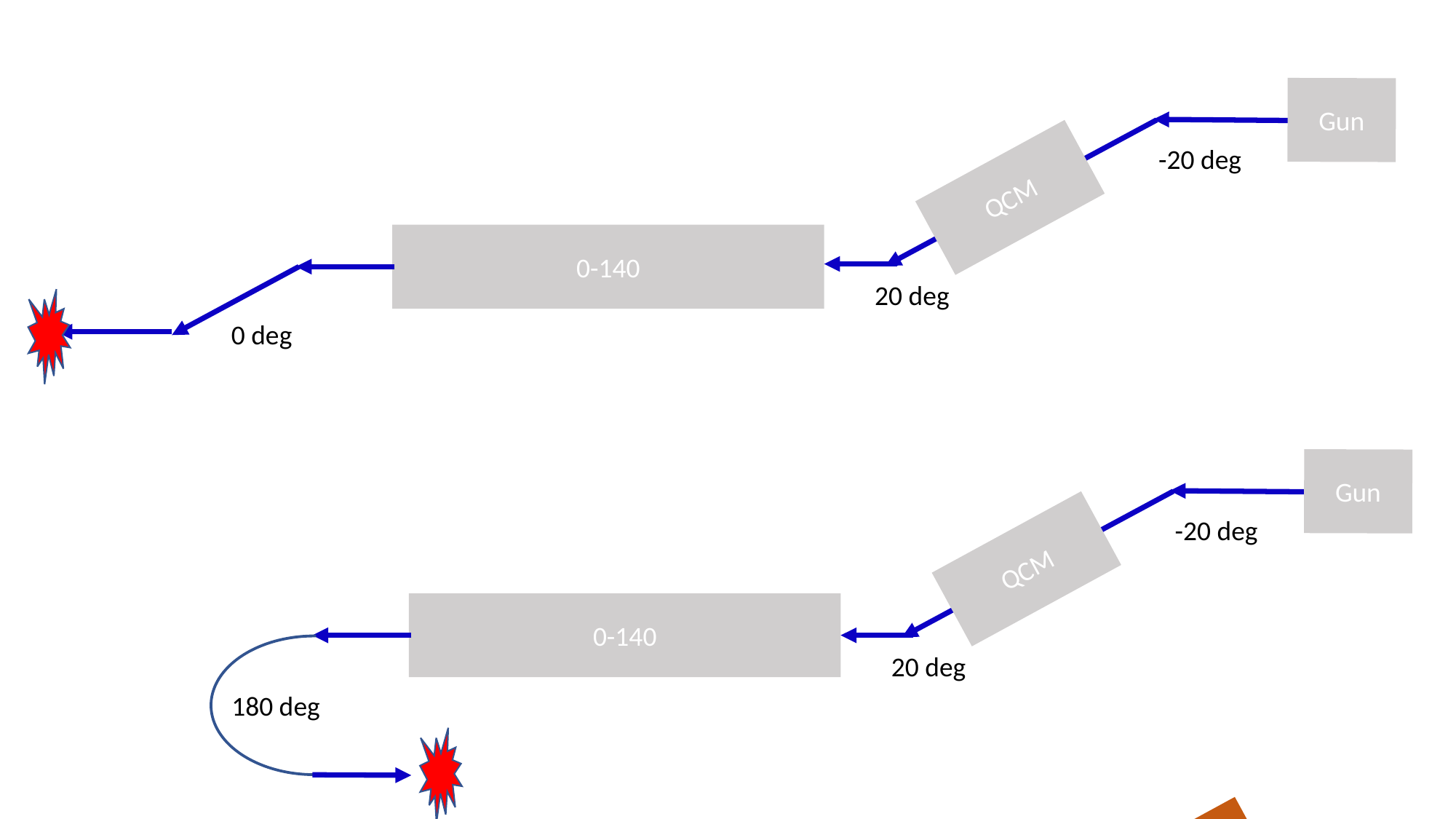

Gun
-20 deg
QCM
0-140
20 deg

0 deg
Gun
-20 deg
QCM
0-140

20 deg
180 deg

Wien